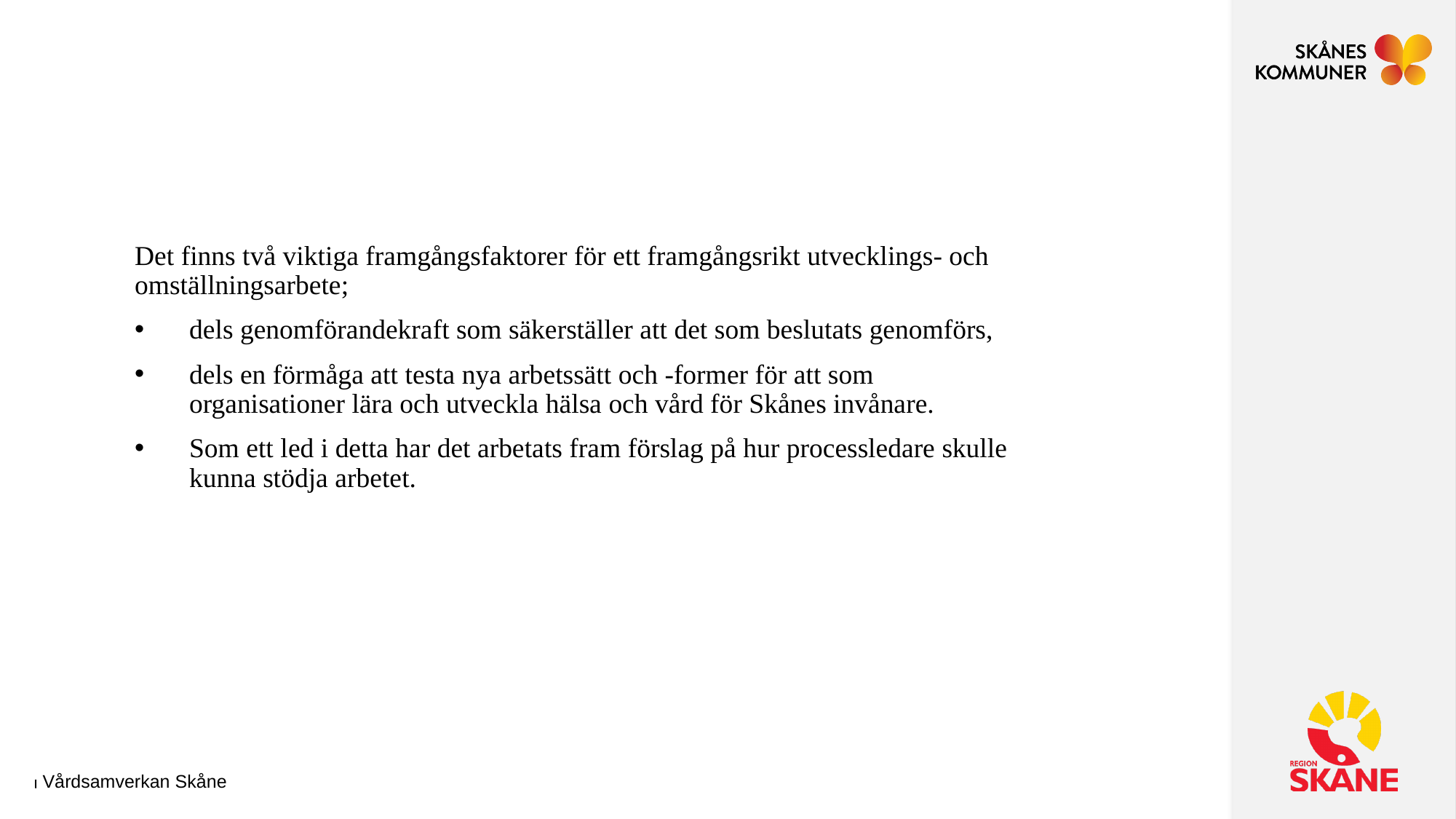

Det finns två viktiga framgångsfaktorer för ett framgångsrikt utvecklings- och omställningsarbete;
dels genomförandekraft som säkerställer att det som beslutats genomförs,
dels en förmåga att testa nya arbetssätt och -former för att som organisationer lära och utveckla hälsa och vård för Skånes invånare.
Som ett led i detta har det arbetats fram förslag på hur processledare skulle kunna stödja arbetet.